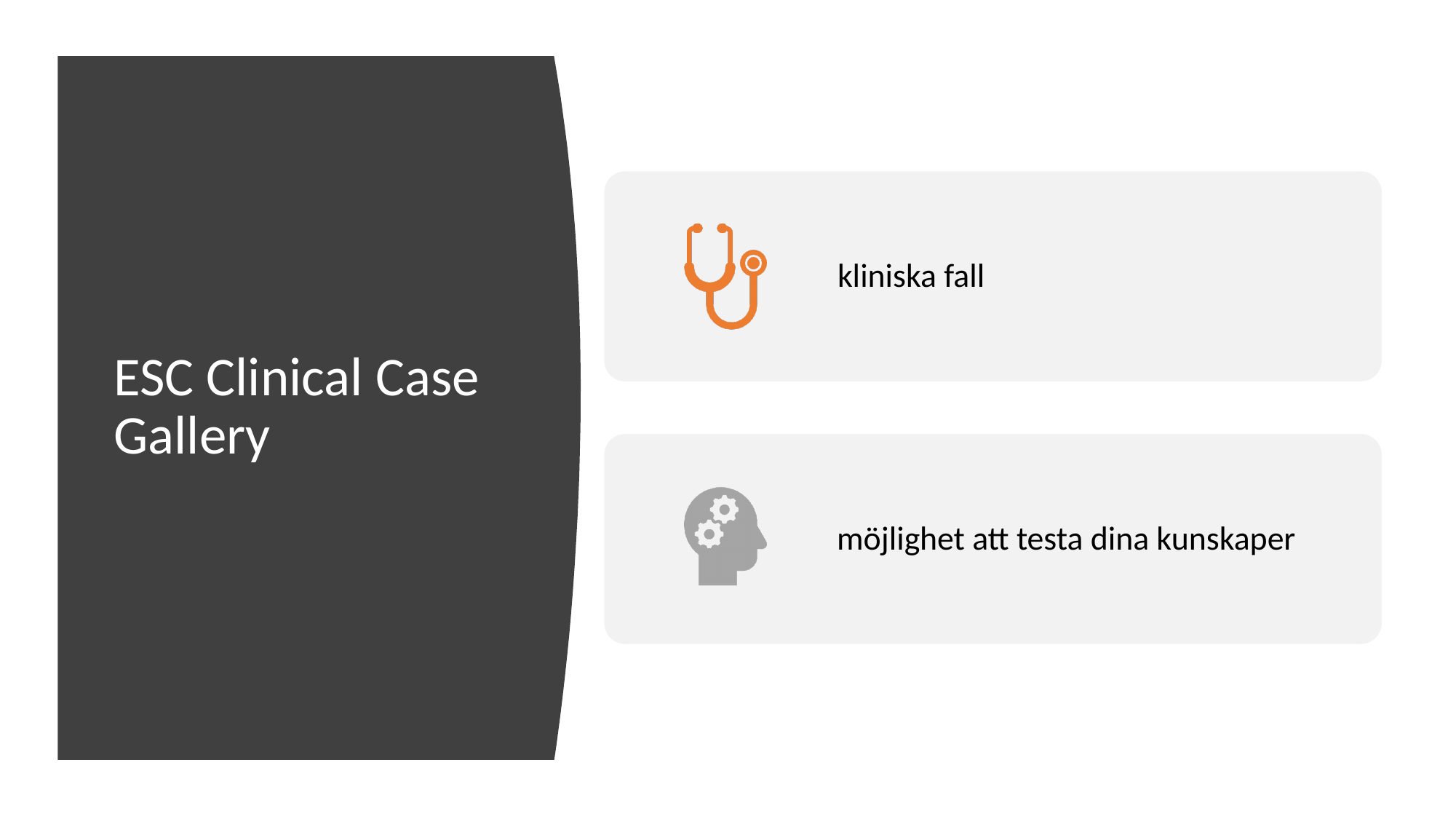

kliniska fall
möjlighet att testa dina kunskaper

# ESC Clinical Case Gallery